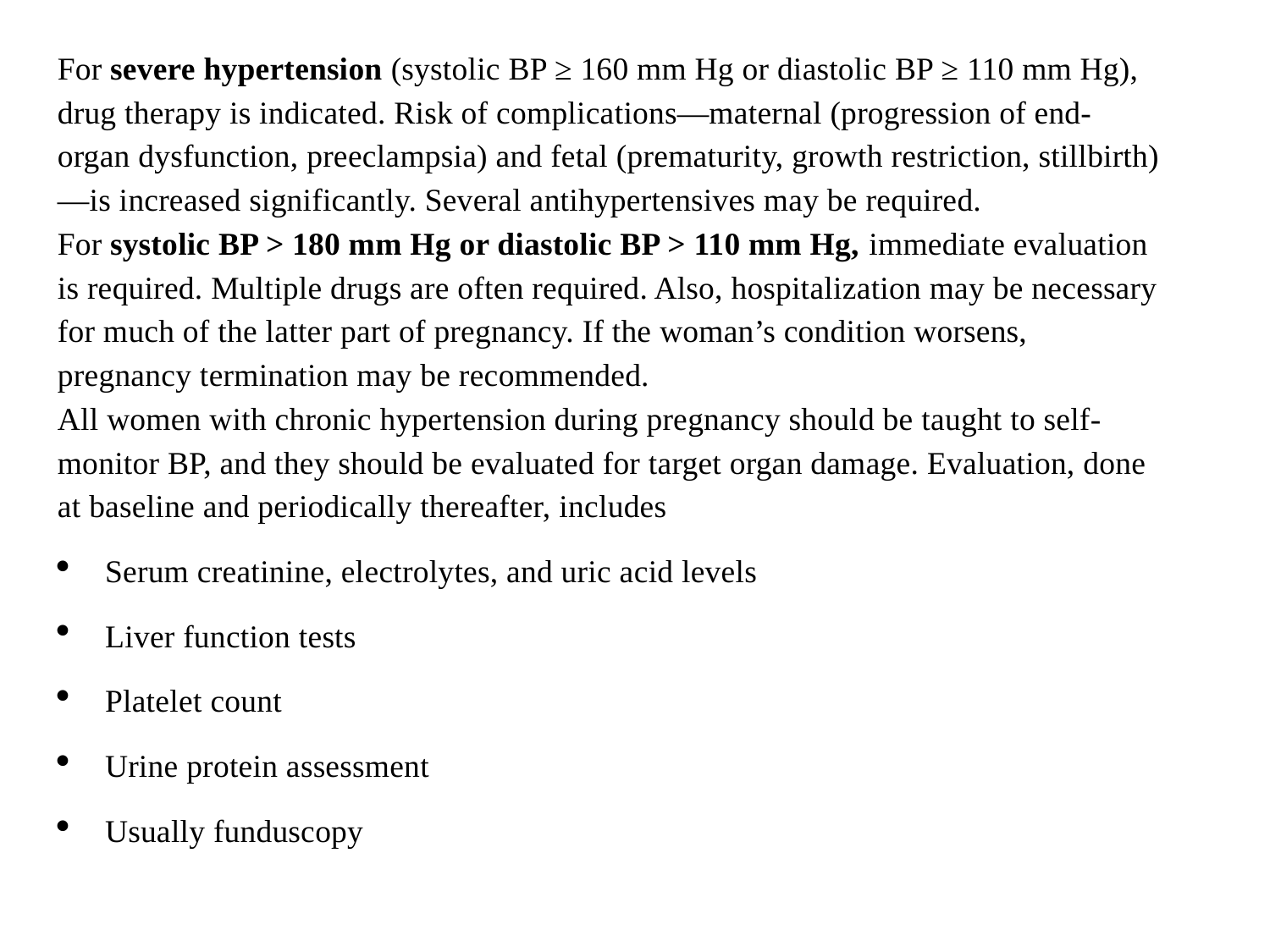

For severe hypertension (systolic BP ≥ 160 mm Hg or diastolic BP ≥ 110 mm Hg), drug therapy is indicated. Risk of complications—maternal (progression of end-organ dysfunction, preeclampsia) and fetal (prematurity, growth restriction, stillbirth)—is increased significantly. Several antihypertensives may be required.
For systolic BP > 180 mm Hg or diastolic BP > 110 mm Hg, immediate evaluation is required. Multiple drugs are often required. Also, hospitalization may be necessary for much of the latter part of pregnancy. If the woman’s condition worsens, pregnancy termination may be recommended.
All women with chronic hypertension during pregnancy should be taught to self-monitor BP, and they should be evaluated for target organ damage. Evaluation, done at baseline and periodically thereafter, includes
Serum creatinine, electrolytes, and uric acid levels
Liver function tests
Platelet count
Urine protein assessment
Usually funduscopy